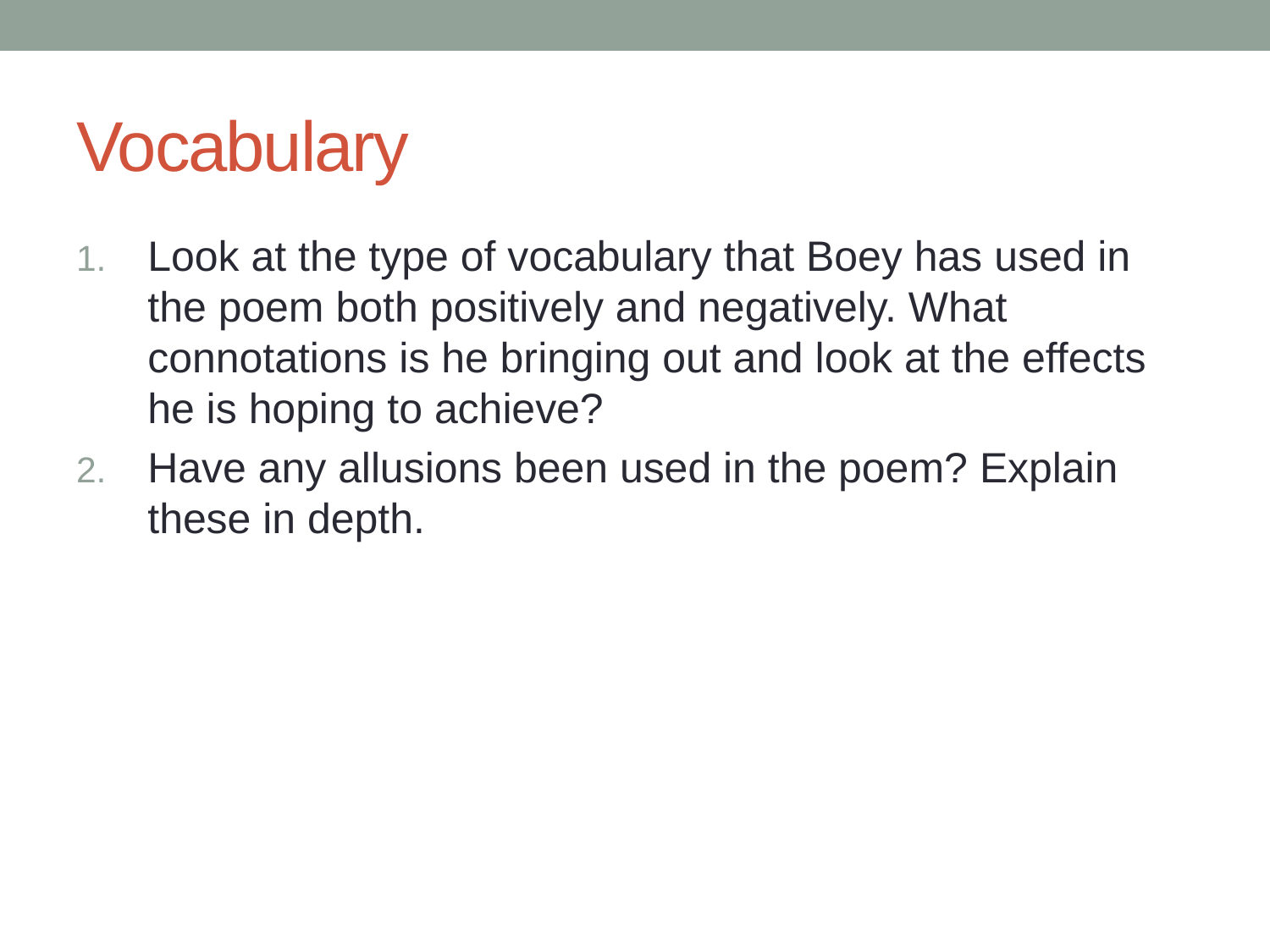

# Vocabulary
Look at the type of vocabulary that Boey has used in the poem both positively and negatively. What connotations is he bringing out and look at the effects he is hoping to achieve?
Have any allusions been used in the poem? Explain these in depth.